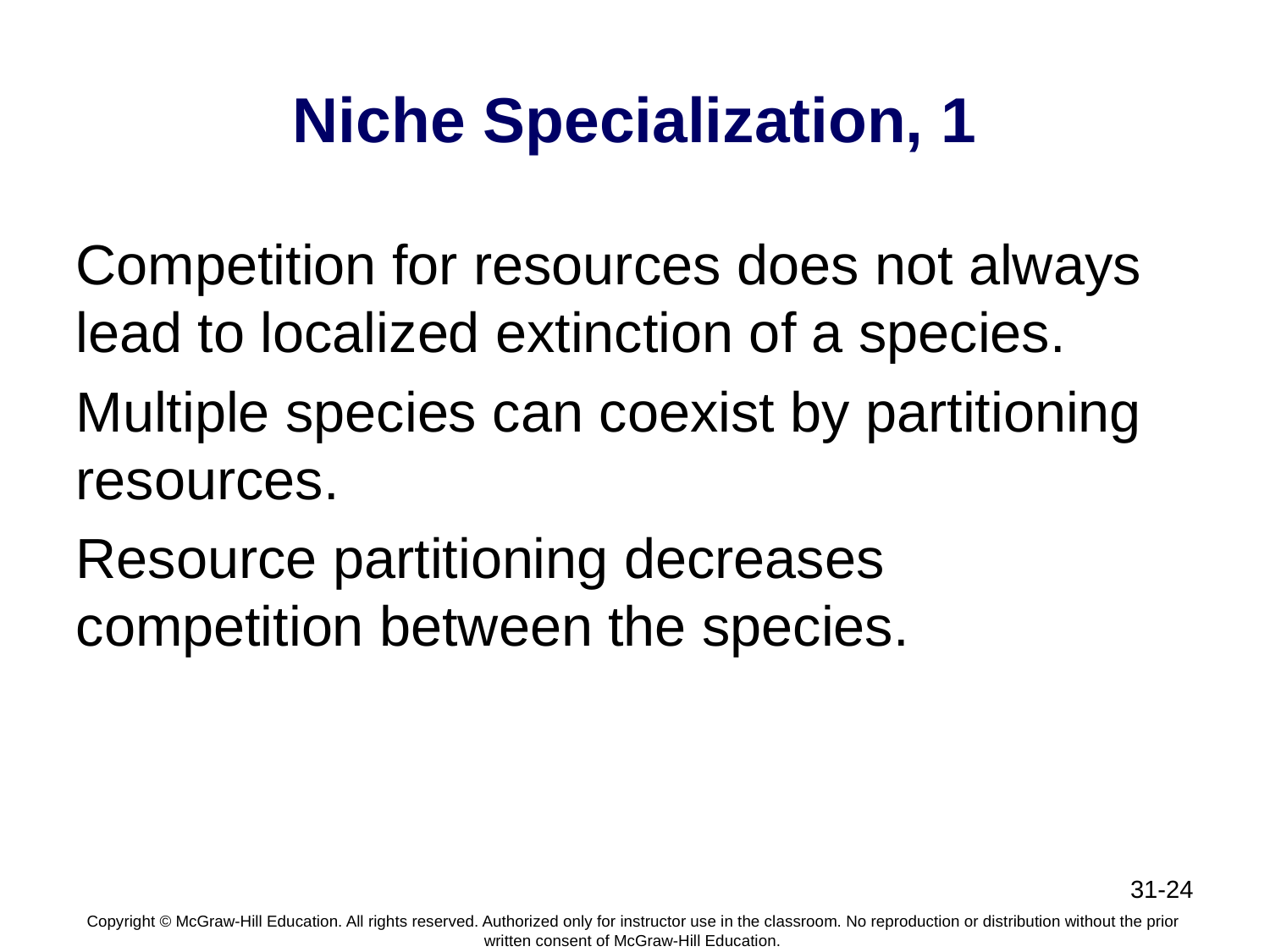

# Niche Specialization, 1
Competition for resources does not always lead to localized extinction of a species.
Multiple species can coexist by partitioning resources.
Resource partitioning decreases competition between the species.